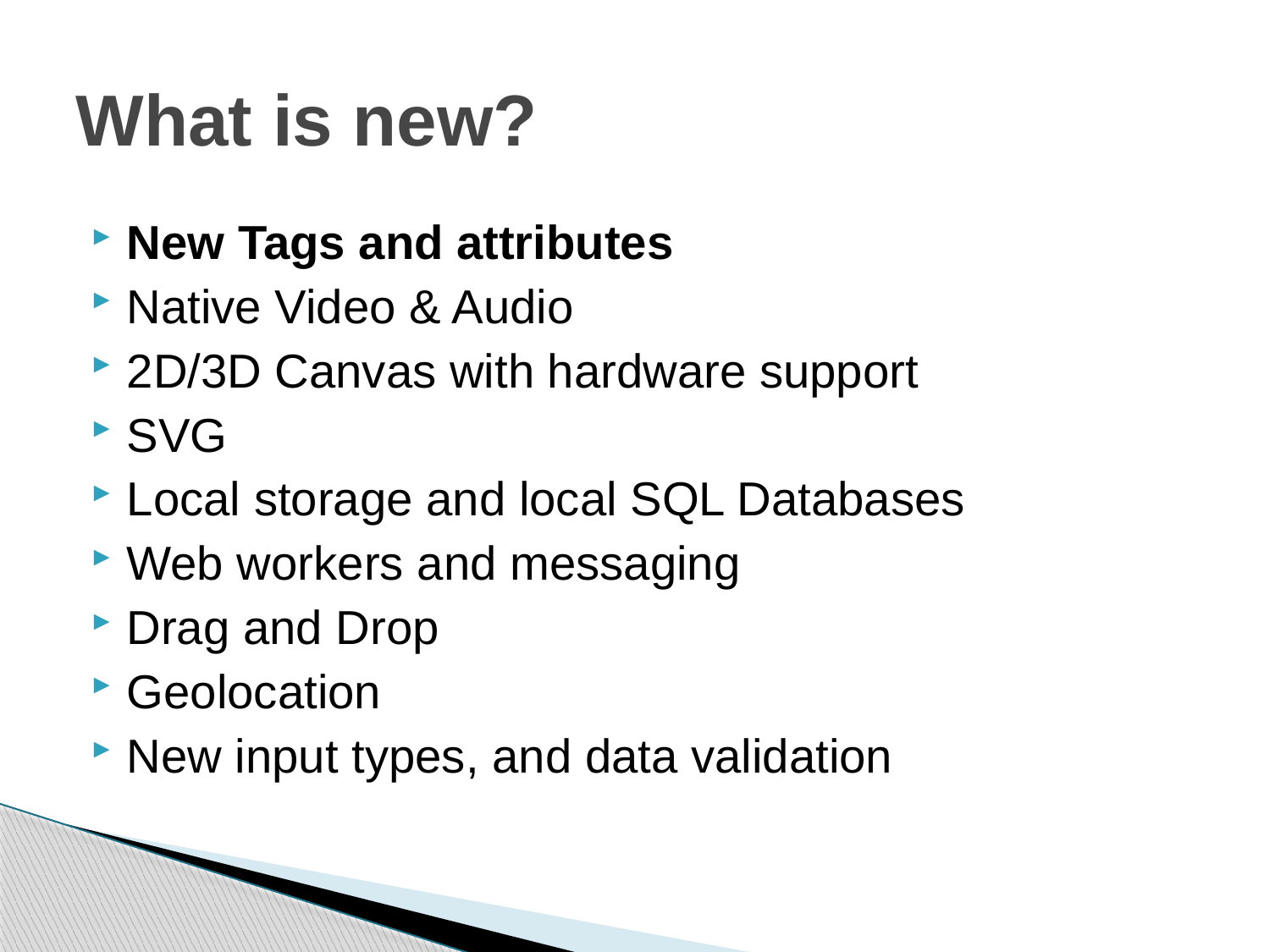

# What is new?
New Tags and attributes
Native Video & Audio
2D/3D Canvas with hardware support
SVG
Local storage and local SQL Databases
Web workers and messaging
Drag and Drop
Geolocation
New input types, and data validation